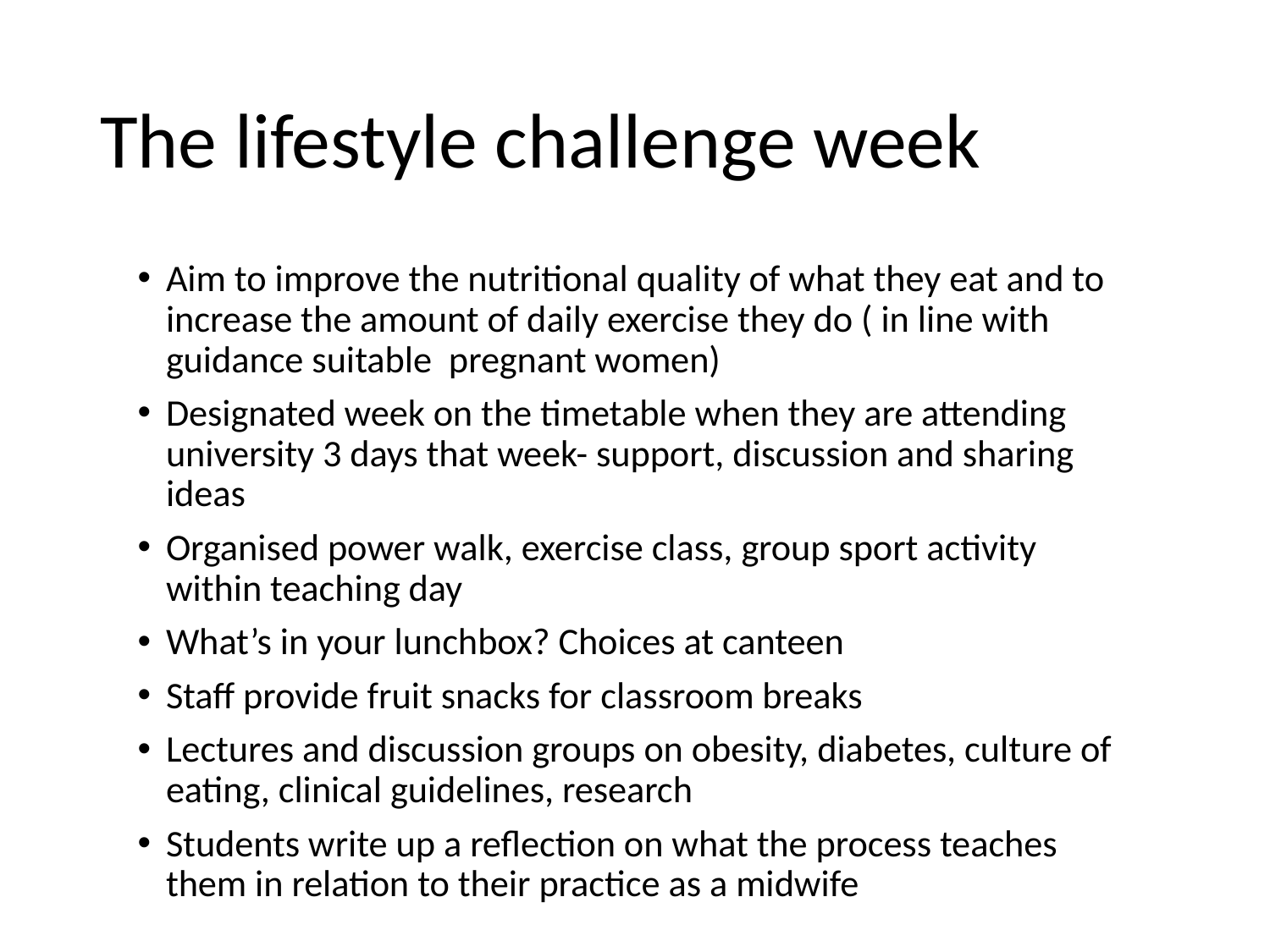

# The lifestyle challenge week
Aim to improve the nutritional quality of what they eat and to increase the amount of daily exercise they do ( in line with guidance suitable  pregnant women)
Designated week on the timetable when they are attending university 3 days that week- support, discussion and sharing ideas
Organised power walk, exercise class, group sport activity within teaching day
What’s in your lunchbox? Choices at canteen
Staff provide fruit snacks for classroom breaks
Lectures and discussion groups on obesity, diabetes, culture of eating, clinical guidelines, research
Students write up a reflection on what the process teaches them in relation to their practice as a midwife